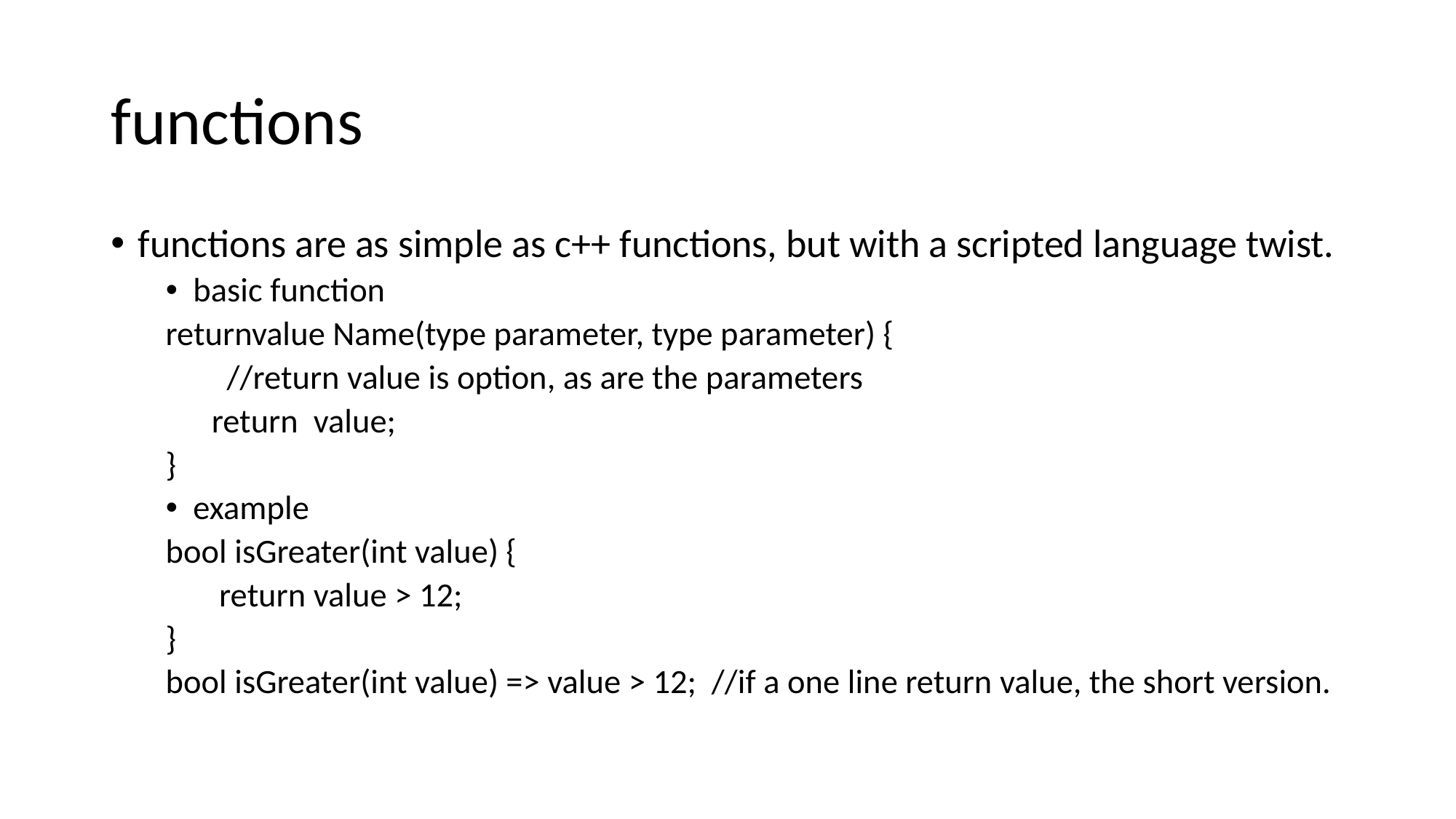

# functions
functions are as simple as c++ functions, but with a scripted language twist.
basic function
returnvalue Name(type parameter, type parameter) {
        //return value is option, as are the parameters
      return  value;
}
example
bool isGreater(int value) {
       return value > 12;
}
bool isGreater(int value) => value > 12;  //if a one line return value, the short version.